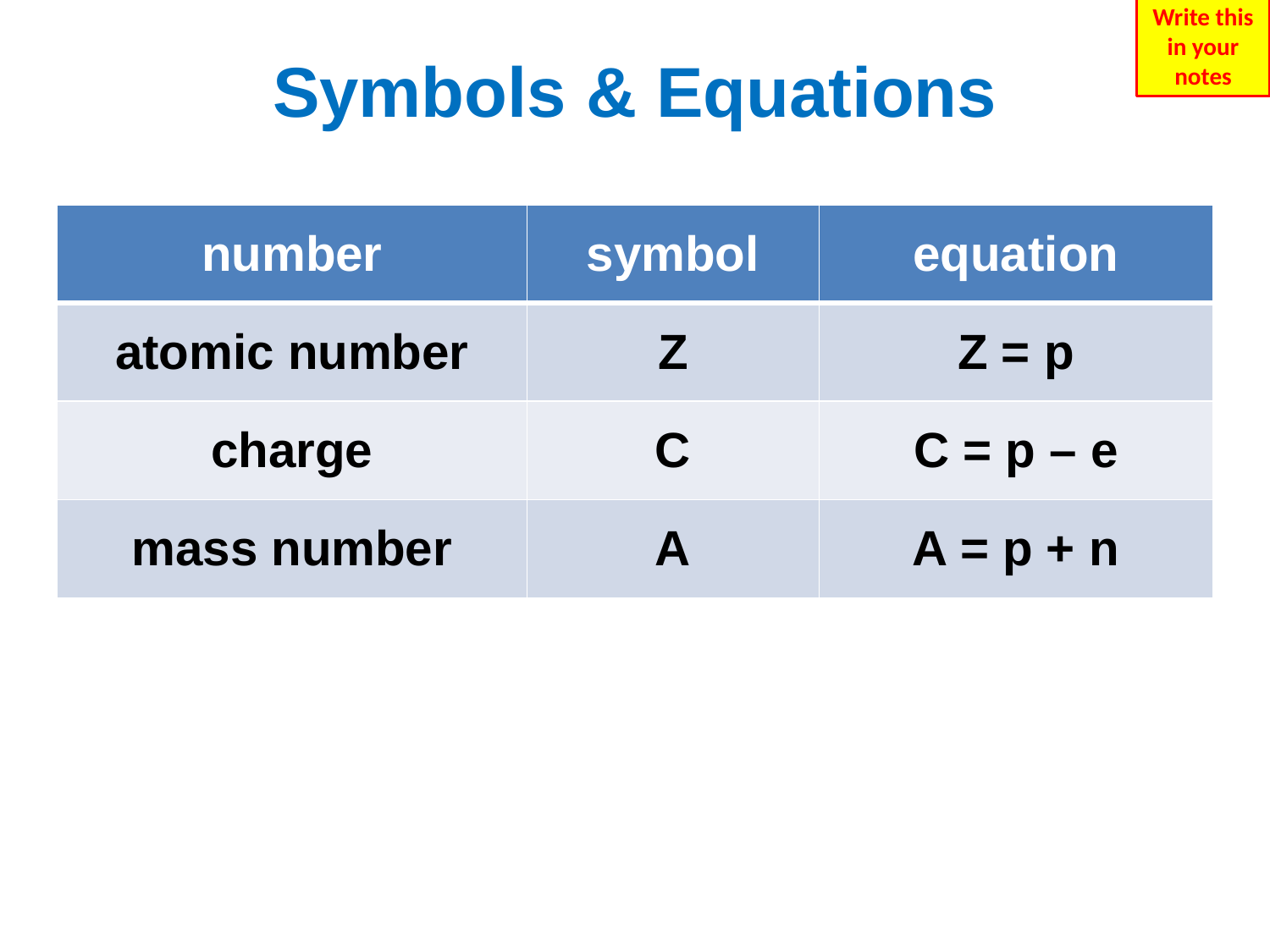

Write this in your notes
# Symbols & Equations
| number | symbol | equation |
| --- | --- | --- |
| atomic number | Z | Z = p |
| charge | C | C = p – e |
| mass number | A | A = p + n |